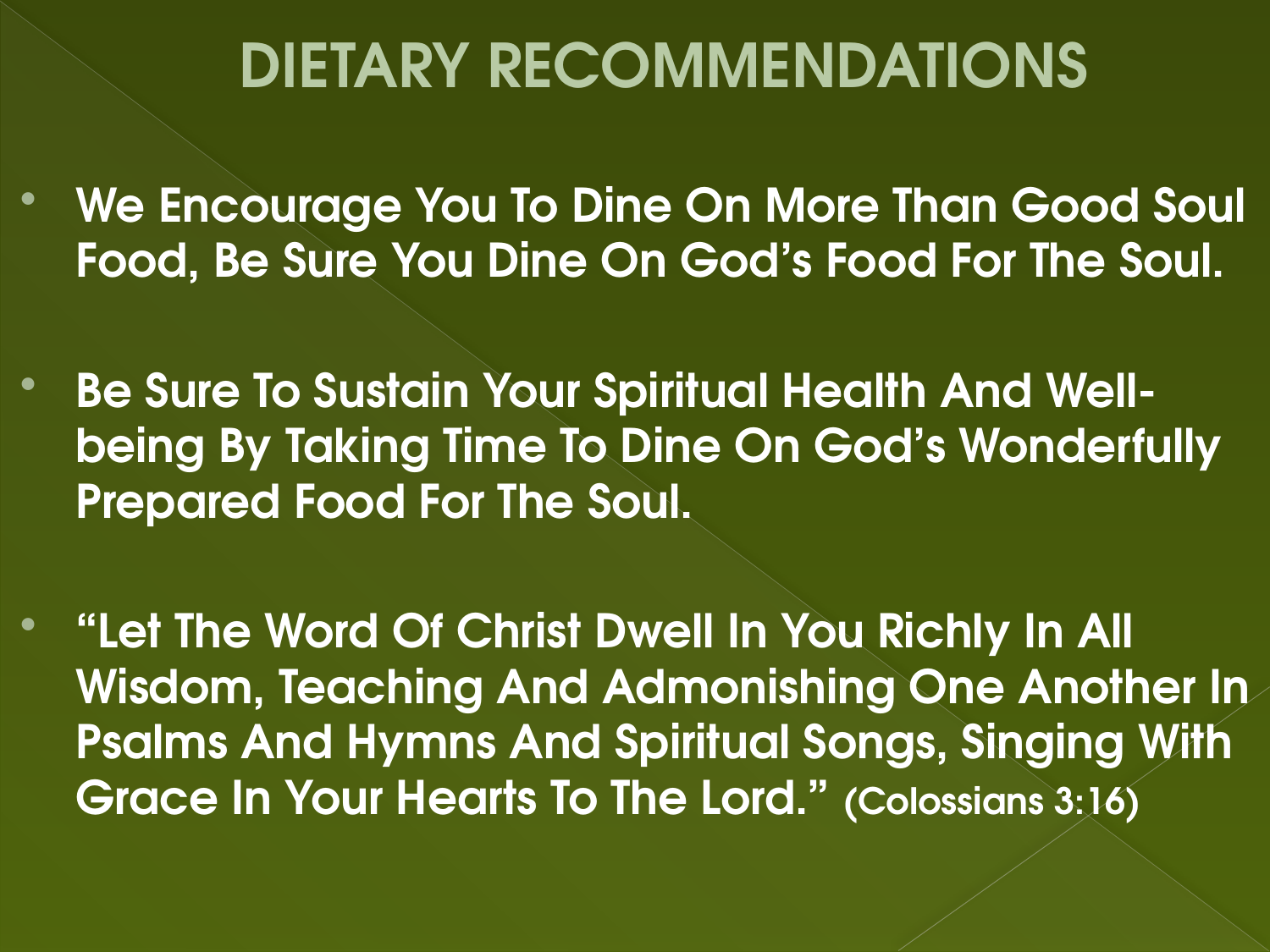

# DIETARY RECOMMENDATIONS
We Encourage You To Dine On More Than Good Soul Food, Be Sure You Dine On God’s Food For The Soul.

Be Sure To Sustain Your Spiritual Health And Well-being By Taking Time To Dine On God’s Wonderfully Prepared Food For The Soul.

“Let The Word Of Christ Dwell In You Richly In All Wisdom, Teaching And Admonishing One Another In Psalms And Hymns And Spiritual Songs, Singing With Grace In Your Hearts To The Lord.” (Colossians 3:16)